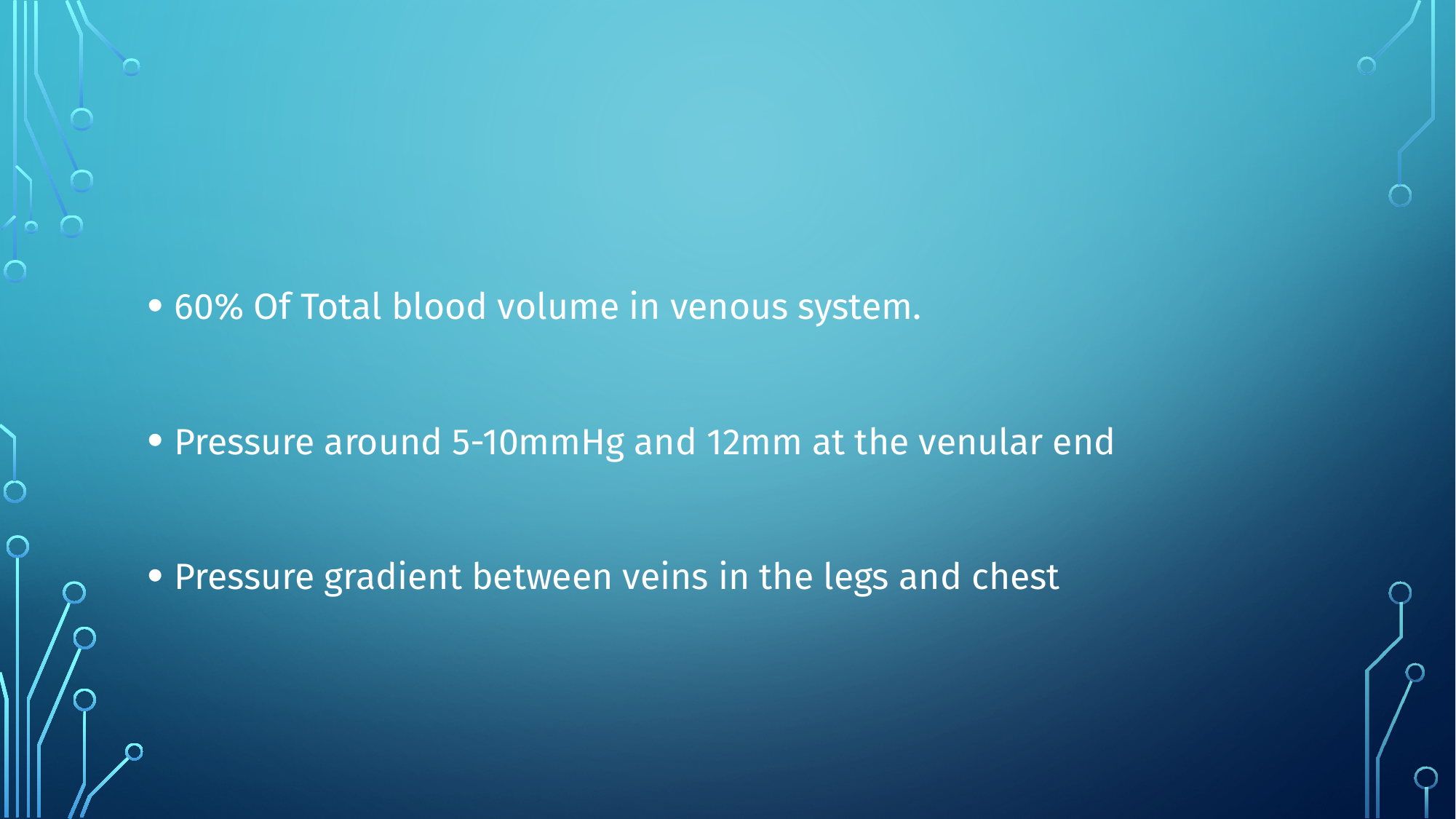

#
60% Of Total blood volume in venous system.

Pressure around 5-10mmHg and 12mm at the venular end

Pressure gradient between veins in the legs and chest